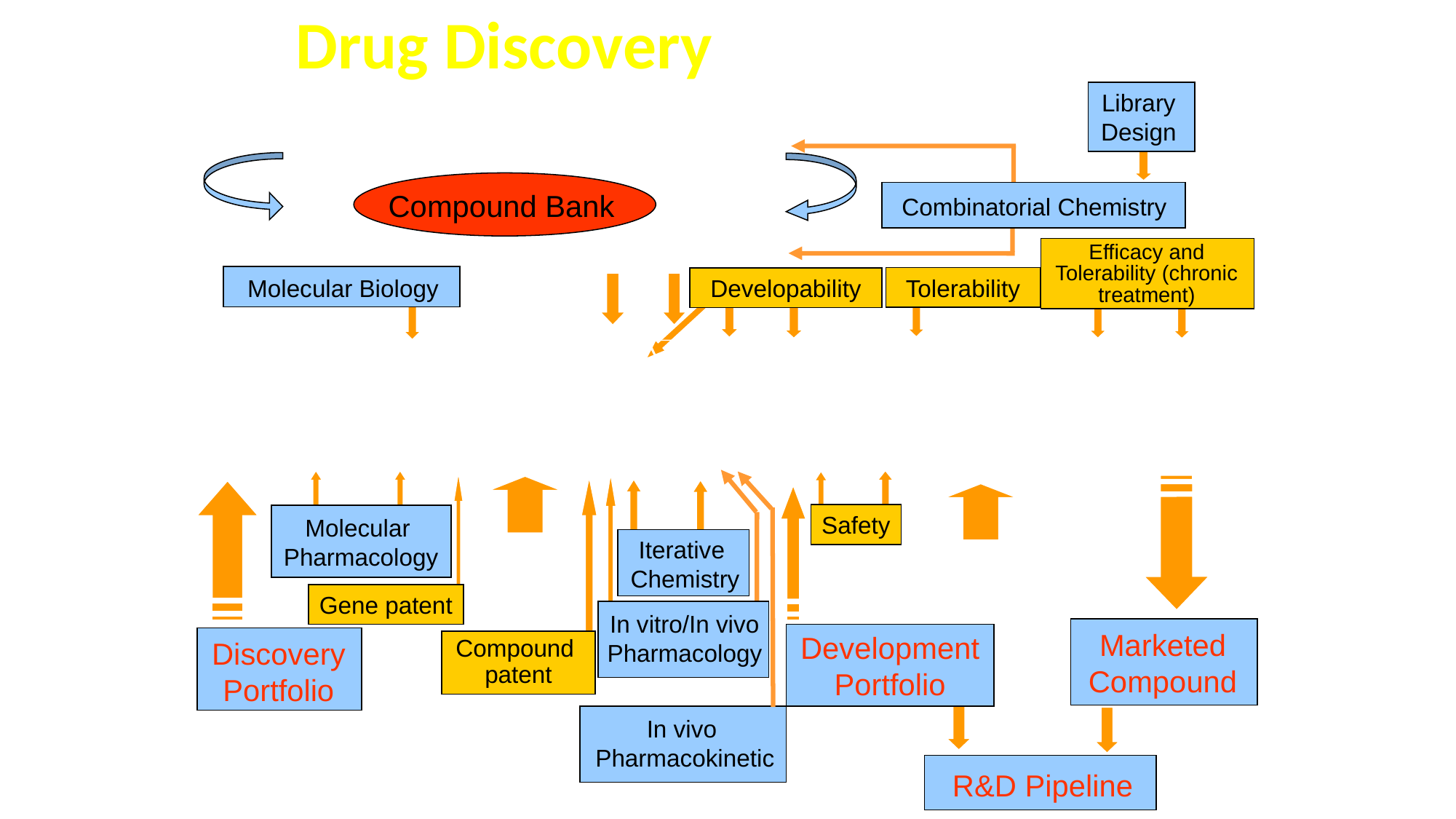

Drug Discovery
Library
Design

primary libraries
compound acquisition

Compound Bank

Combinatorial Chemistry

secondary libraries
HTS

Efficacy and Tolerability (chronic treatment)

Molecular Biology
Tolerability
Developability

Lead optimisa-tion
Pre-dev. compound
Disease selection
Gene to function
Function to Target
Target to Hit
Hit to
Lead
Phase I
Phase II
Phase III
Phase IV

Tractable
hit
Proof of concept in man (Efficacy)

Safety

Molecular
Pharmacology

Iterative
 Chemistry

Gene patent

In vitro/In vivo
Pharmacology

Marketed Compound
Development
Portfolio

Discovery
Portfolio
Compound
patent

In vivo
Pharmacokinetic

R&D Pipeline